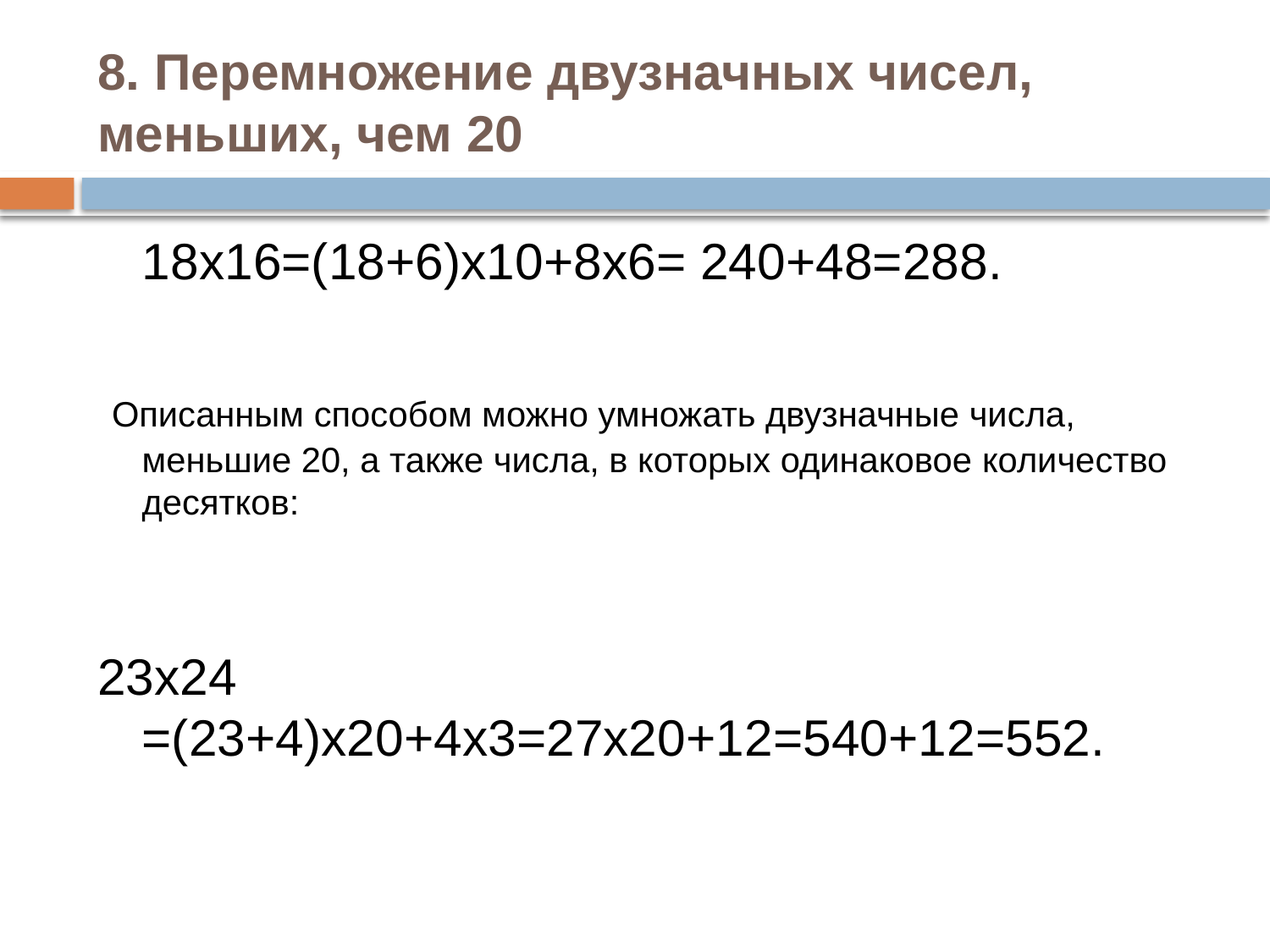

# 8. Перемножение двузначных чисел, меньших, чем 20
	18х16=(18+6)х10+8х6= 240+48=288.

 Описанным способом можно умножать двузначные числа, меньшие 20, а также числа, в которых одинаковое количество десятков:

23х24 =(23+4)х20+4х3=27х20+12=540+12=552.